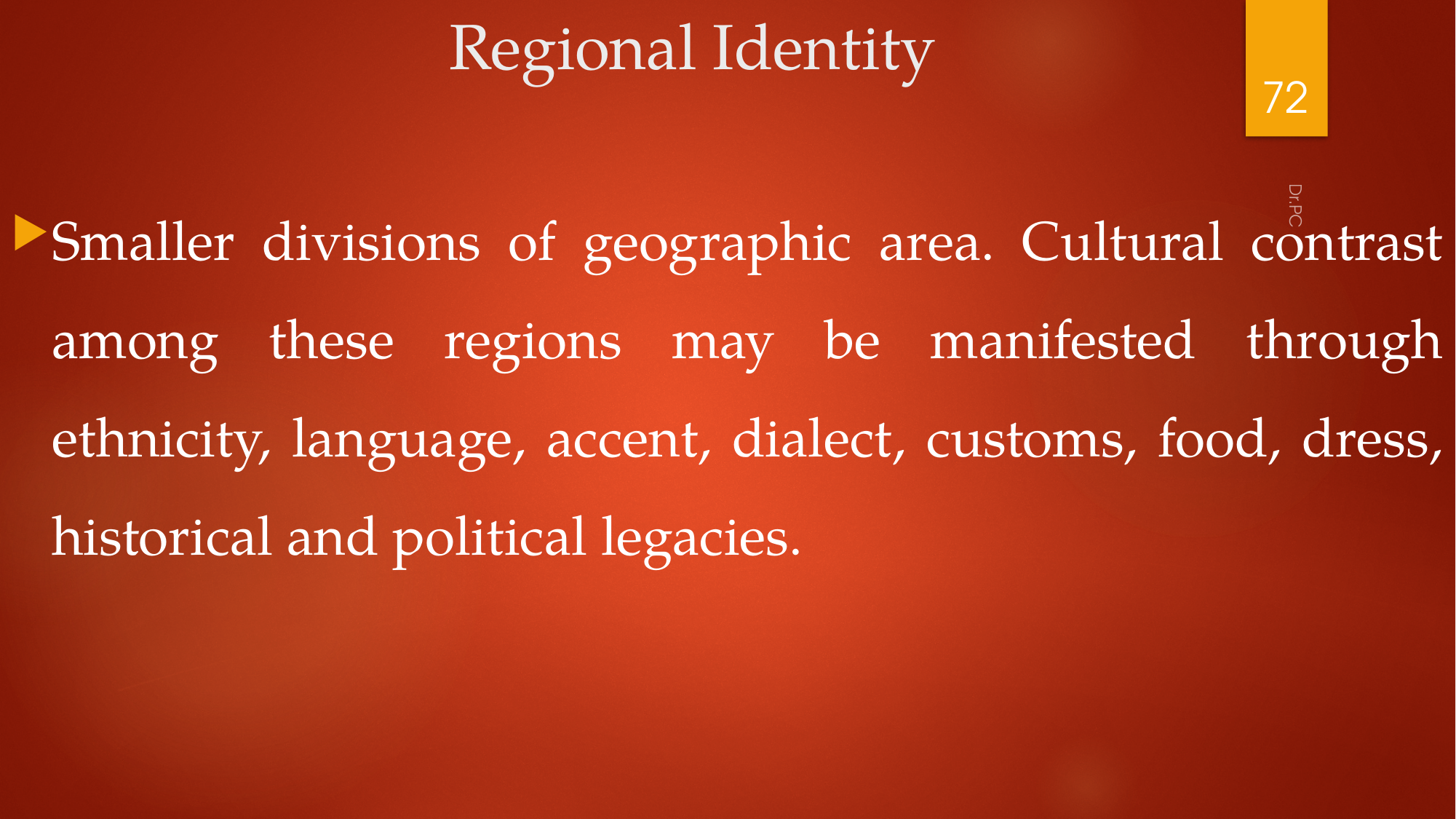

# Regional Identity
72
Smaller divisions of geographic area. Cultural contrast among these regions may be manifested through ethnicity, language, accent, dialect, customs, food, dress, historical and political legacies.
Dr.PC